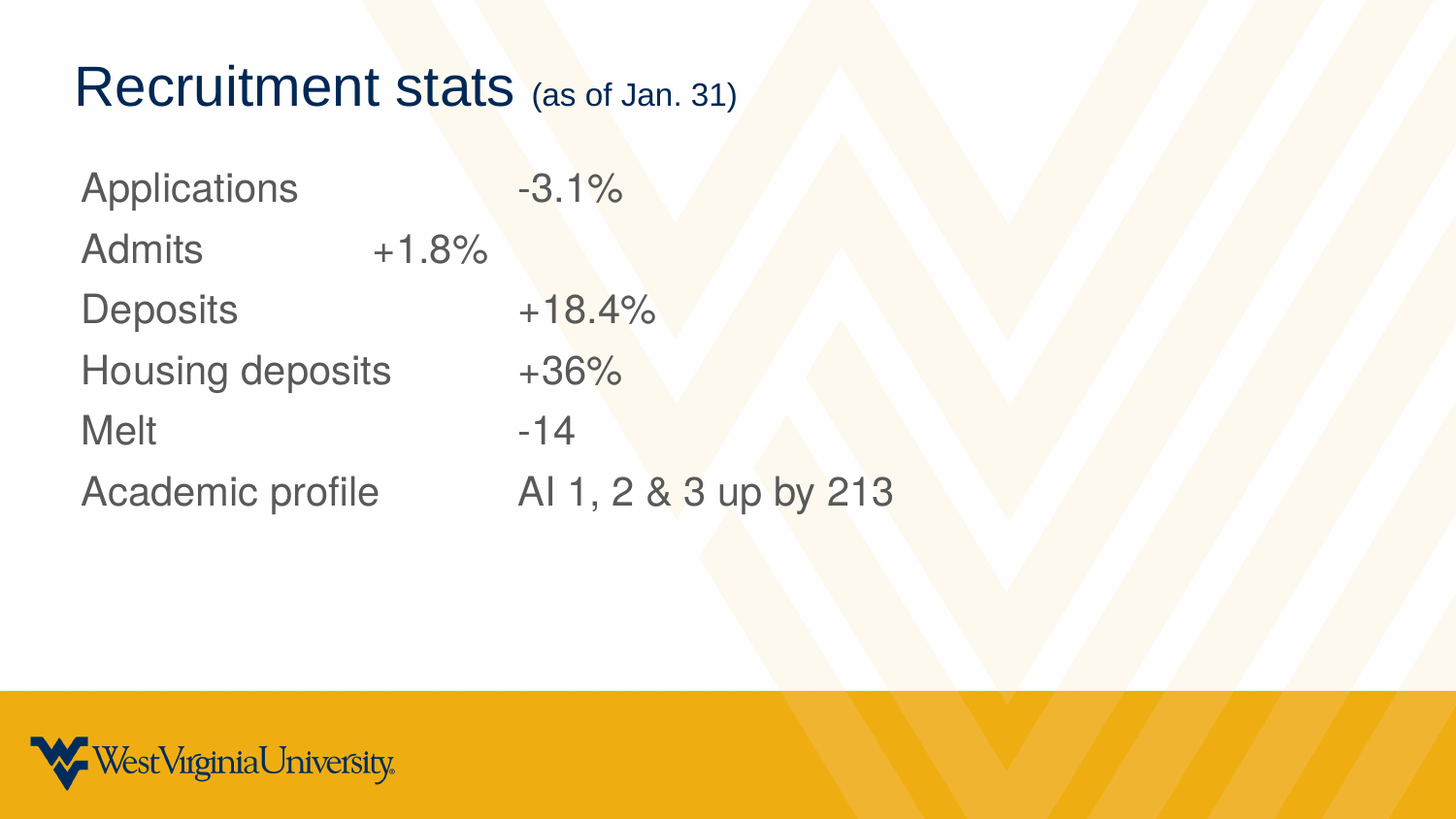

Recruitment stats (as of Jan. 31)
Applications 		-3.1%
Admits 		+1.8%
Deposits		+18.4%
Housing deposits 	+36%
Melt			-14
Academic profile	AI 1, 2 & 3 up by 213